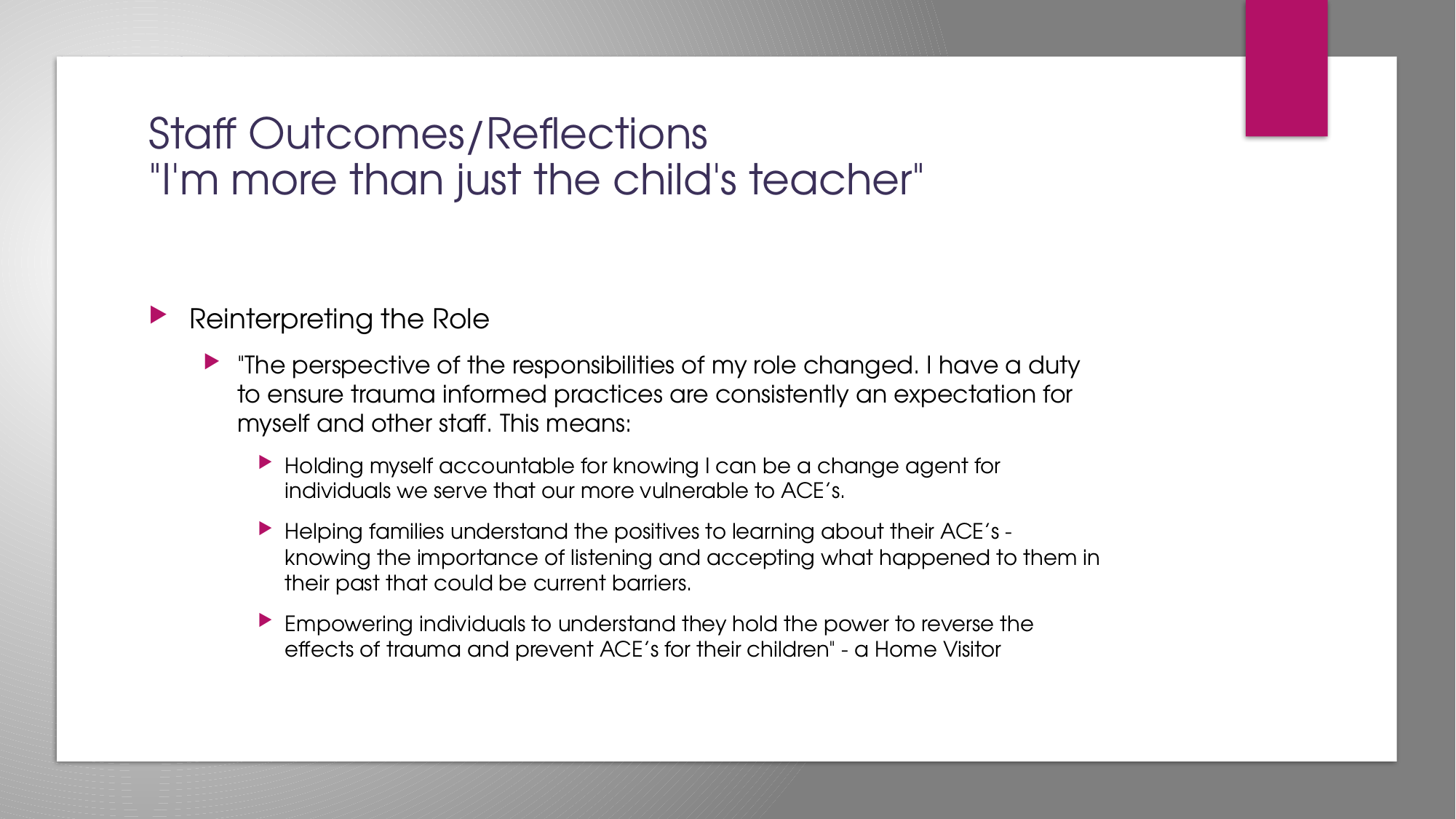

# Staff Outcomes/Reflections  "I'm more than just the child's teacher"

Reinterpreting the Role
"The perspective of the responsibilities of my role changed. I have a duty to ensure trauma informed practices are consistently an expectation for myself and other staff. This means:
Holding myself accountable for knowing I can be a change agent for individuals we serve that our more vulnerable to ACE’s.
Helping families understand the positives to learning about their ACE’s - knowing the importance of listening and accepting what happened to them in their past that could be current barriers.
Empowering individuals to understand they hold the power to reverse the effects of trauma and prevent ACE’s for their children" - a Home Visitor